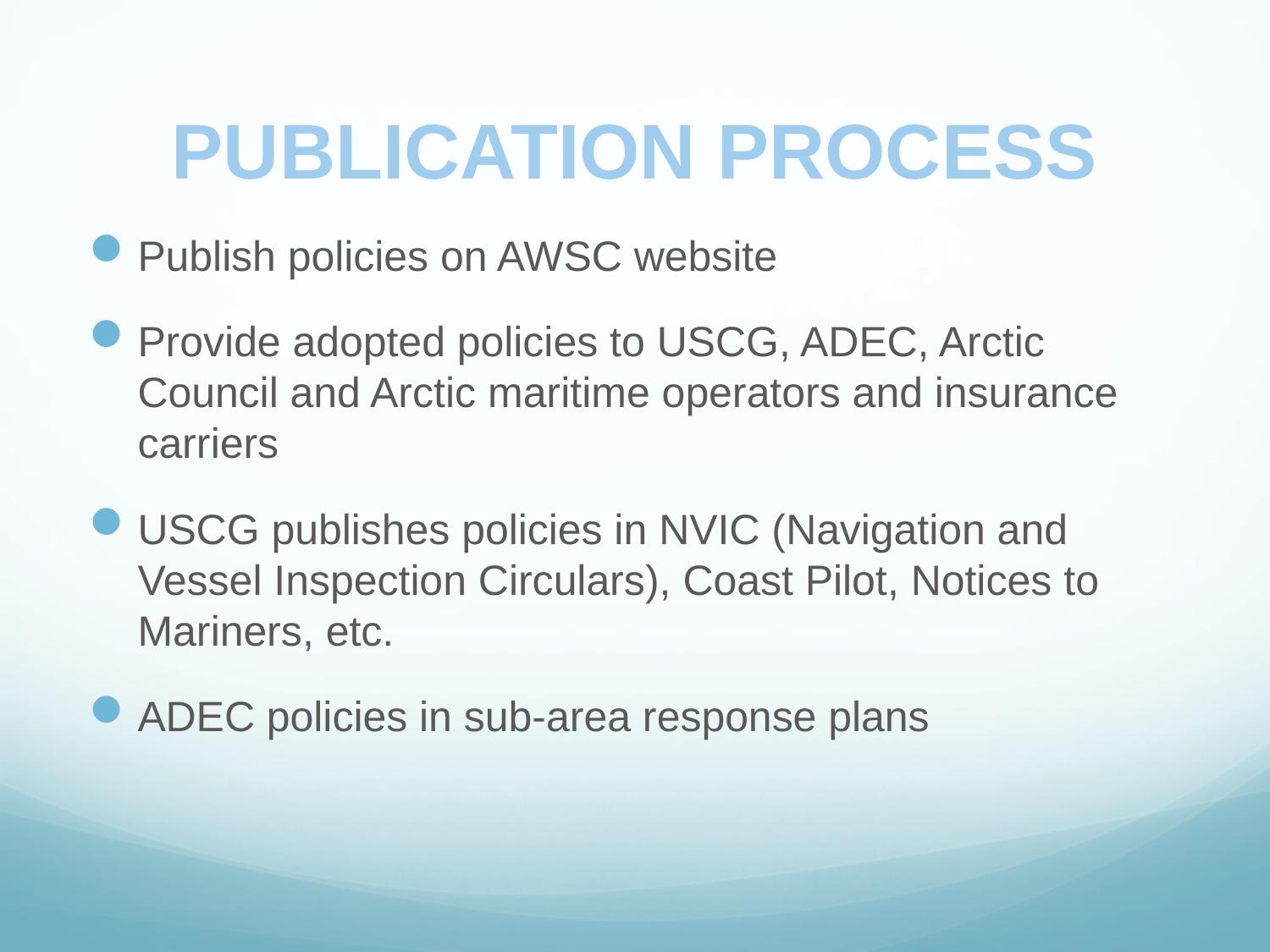

# PUBLICATION PROCESS
Publish policies on AWSC website
Provide adopted policies to USCG, ADEC, Arctic Council and Arctic maritime operators and insurance carriers
USCG publishes policies in NVIC (Navigation and Vessel Inspection Circulars), Coast Pilot, Notices to Mariners, etc.
ADEC policies in sub-area response plans